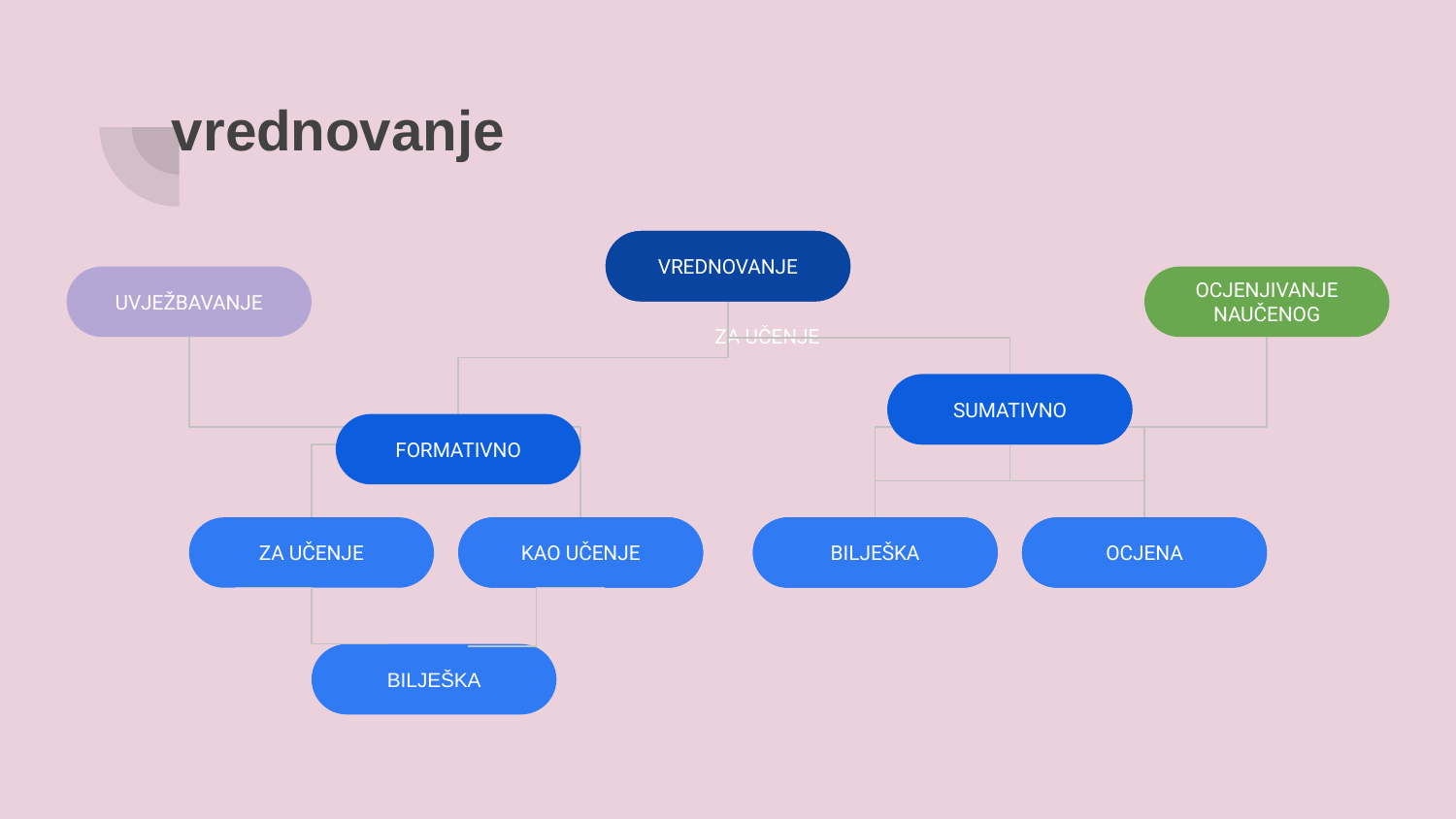

# vrednovanje
Lorem Ipsum
VREDNOVANJE
UVJEŽBAVANJE
OCJENJIVANJE NAUČENOG
ZA UČENJE

Lorem Ipsum
SUMATIVNO
FORMATIVNO
ZA UČENJE
Lorem Ipsum
KAO UČENJE
Lorem Ipsum
BILJEŠKA
Lorem Ipsum
OCJENA
BILJEŠKA